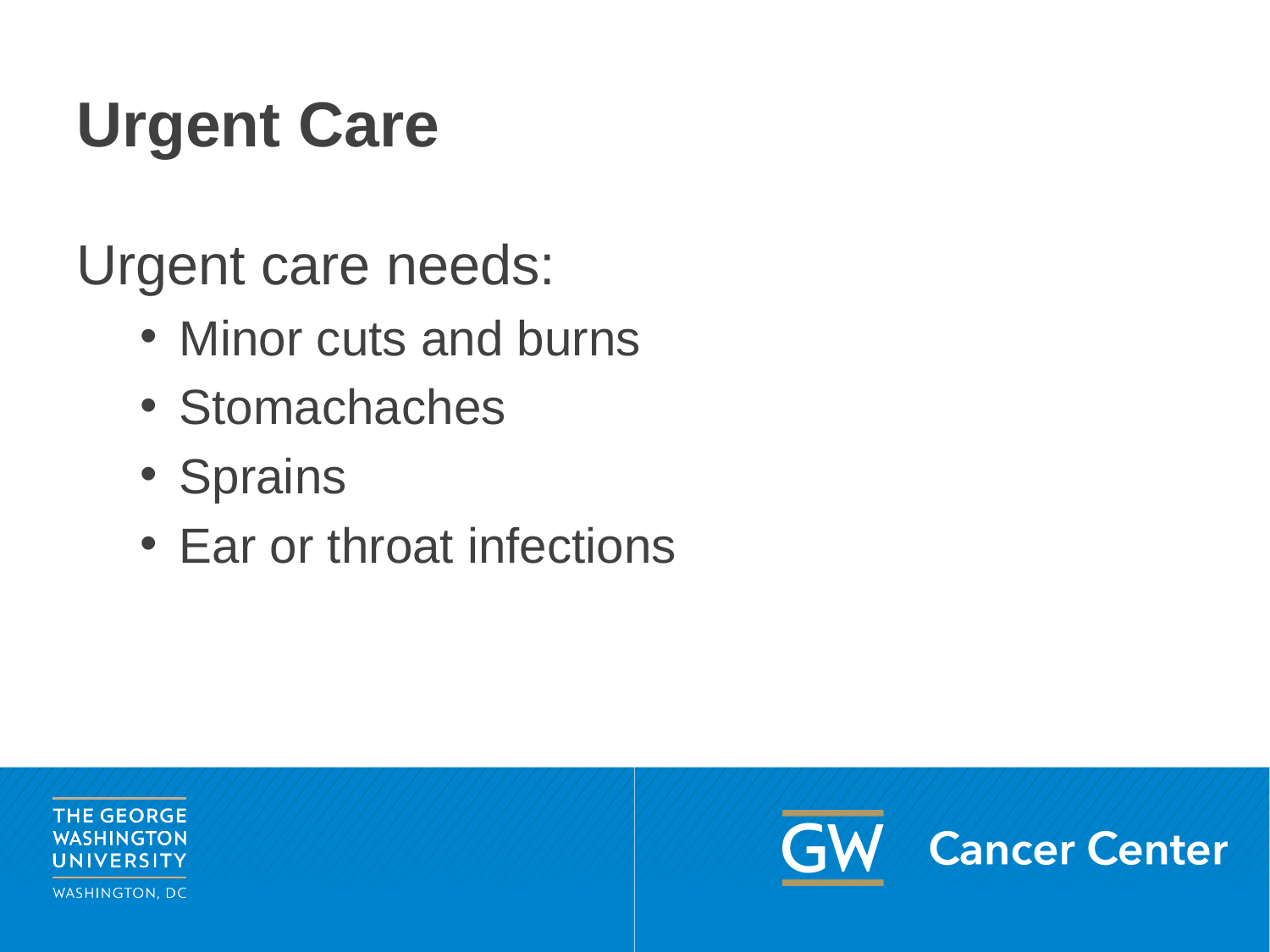

# Urgent Care
Urgent care needs:
Minor cuts and burns
Stomachaches
Sprains
Ear or throat infections